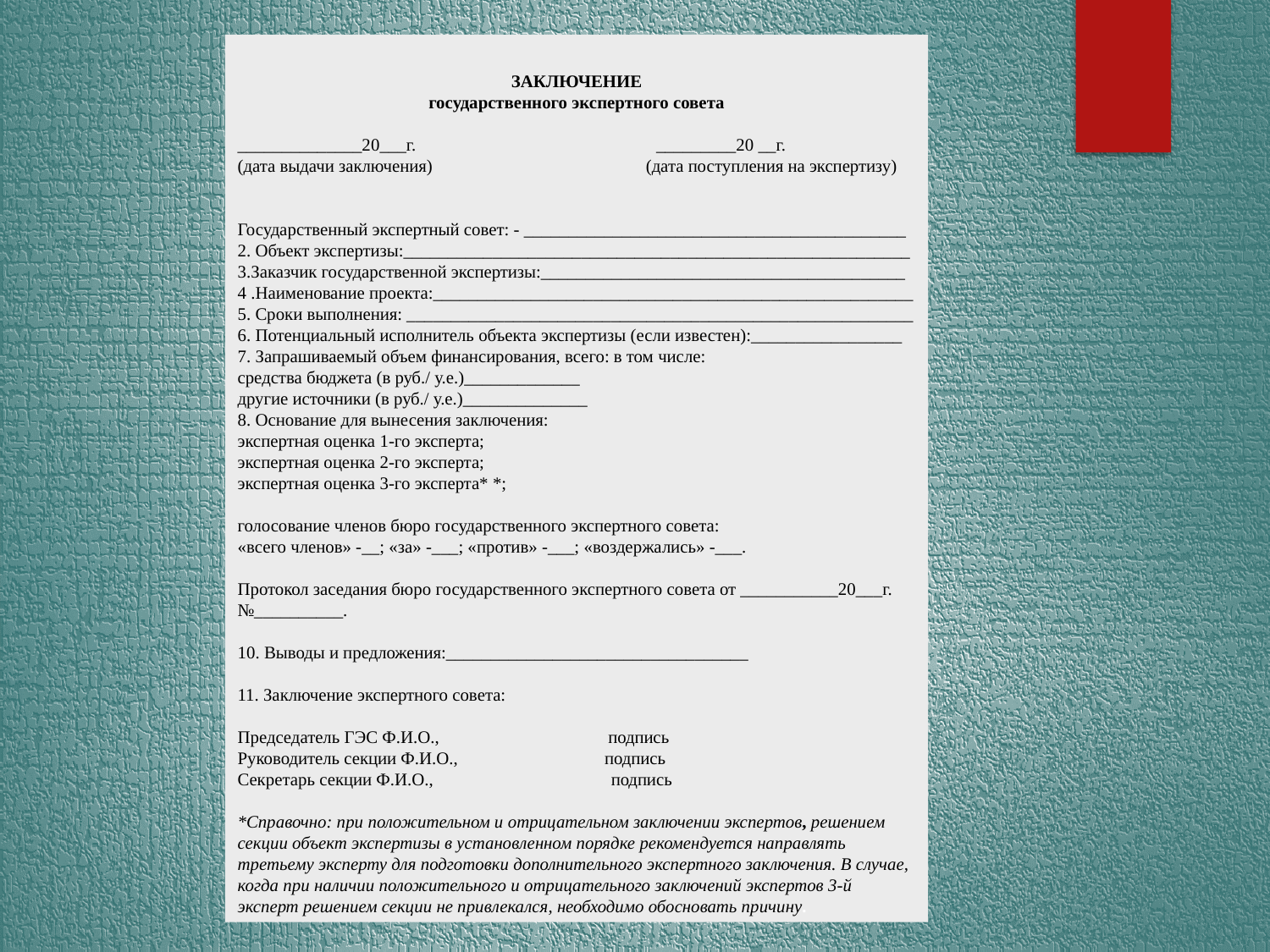

ЗАКЛЮЧЕНИЕ
государственного экспертного совета

______________20___г.                                                      _________20 __г.
(дата выдачи заключения)                                                (дата поступления на экспертизу)

Государственный экспертный совет: - ___________________________________________
2. Объект экспертизы:_________________________________________________________
3.Заказчик государственной экспертизы:_________________________________________
4 .Наименование проекта:______________________________________________________
5. Сроки выполнения: _________________________________________________________
6. Потенциальный исполнитель объекта экспертизы (если известен):_________________
7. Запрашиваемый объем финансирования, всего: в том числе:
средства бюджета (в руб./ у.е.)_____________
другие источники (в руб./ у.е.)______________
8. Основание для вынесения заключения:
экспертная оценка 1-го эксперта;
экспертная оценка 2-го эксперта;
экспертная оценка 3-го эксперта* *;

голосование членов бюро государственного экспертного совета:
«всего членов» -__; «за» -___; «против» -___; «воздержались» -___.

Протокол заседания бюро государственного экспертного совета от ___________20___г. №__________.

10. Выводы и предложения:__________________________________

11. Заключение экспертного совета:

Председатель ГЭС Ф.И.О.,                                      подпись
Руководитель секции Ф.И.О.,                                 подпись
Секретарь секции Ф.И.О.,                                        подпись

*Справочно: при положительном и отрицательном заключении экспертов, решением секции объект экспертизы в установленном порядке рекомендуется направлять третьему эксперту для подготовки дополнительного экспертного заключения. В случае, когда при наличии положительного и отрицательного заключений экспертов 3-й эксперт решением секции не привлекался, необходимо обосновать причину.